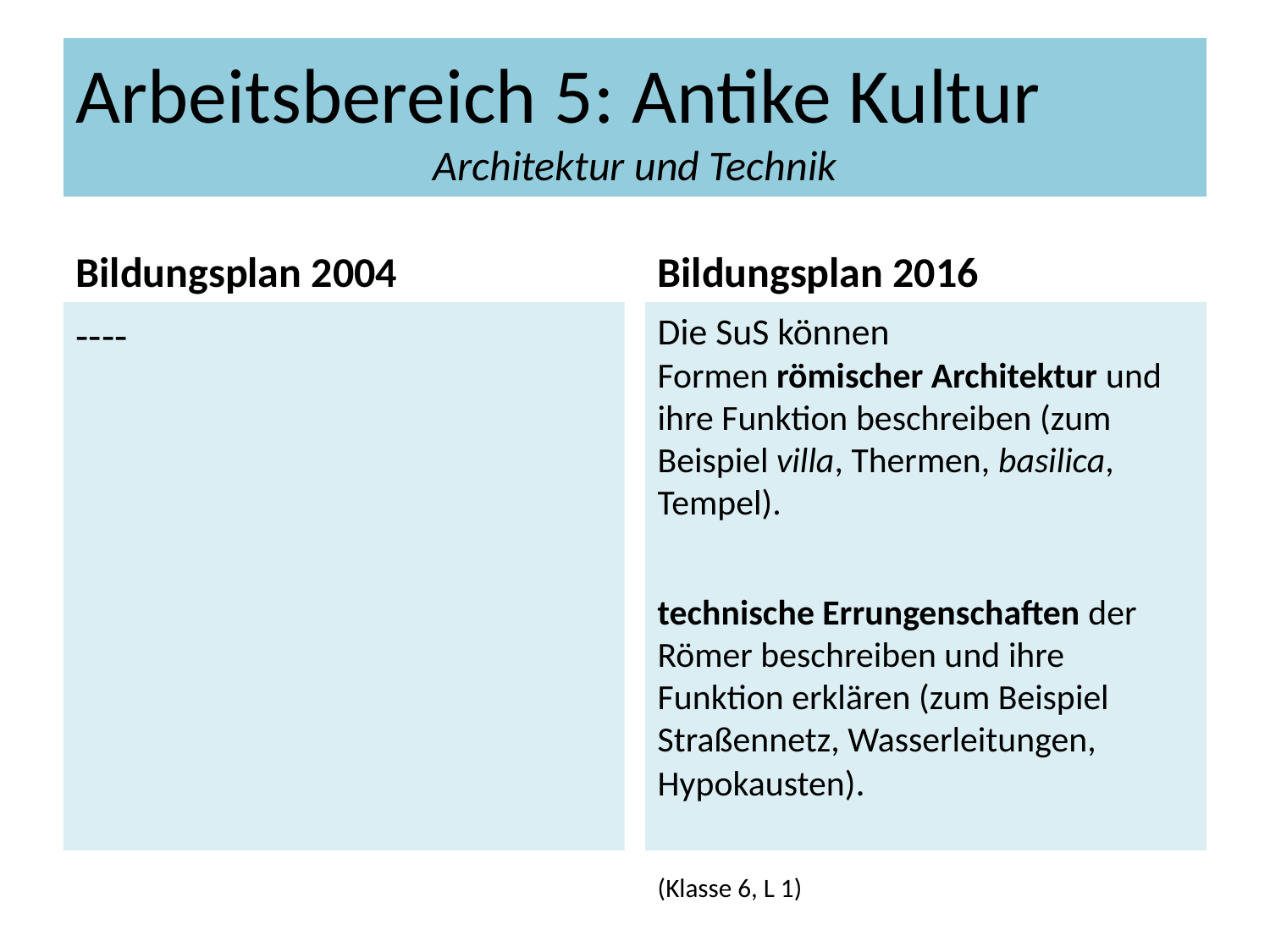

Arbeitsbereich 5: Antike Kultur
Architektur und Technik
Bildungsplan 2004
Bildungsplan 2016
----
Die SuS können
Formen römischer Architektur und ihre Funktion beschreiben (zum Beispiel villa, Thermen, basilica, Tempel).

technische Errungenschaften der Römer beschreiben und ihre Funktion erklären (zum Beispiel Straßennetz, Wasserleitungen, Hypokausten).

(Klasse 6, L 1)